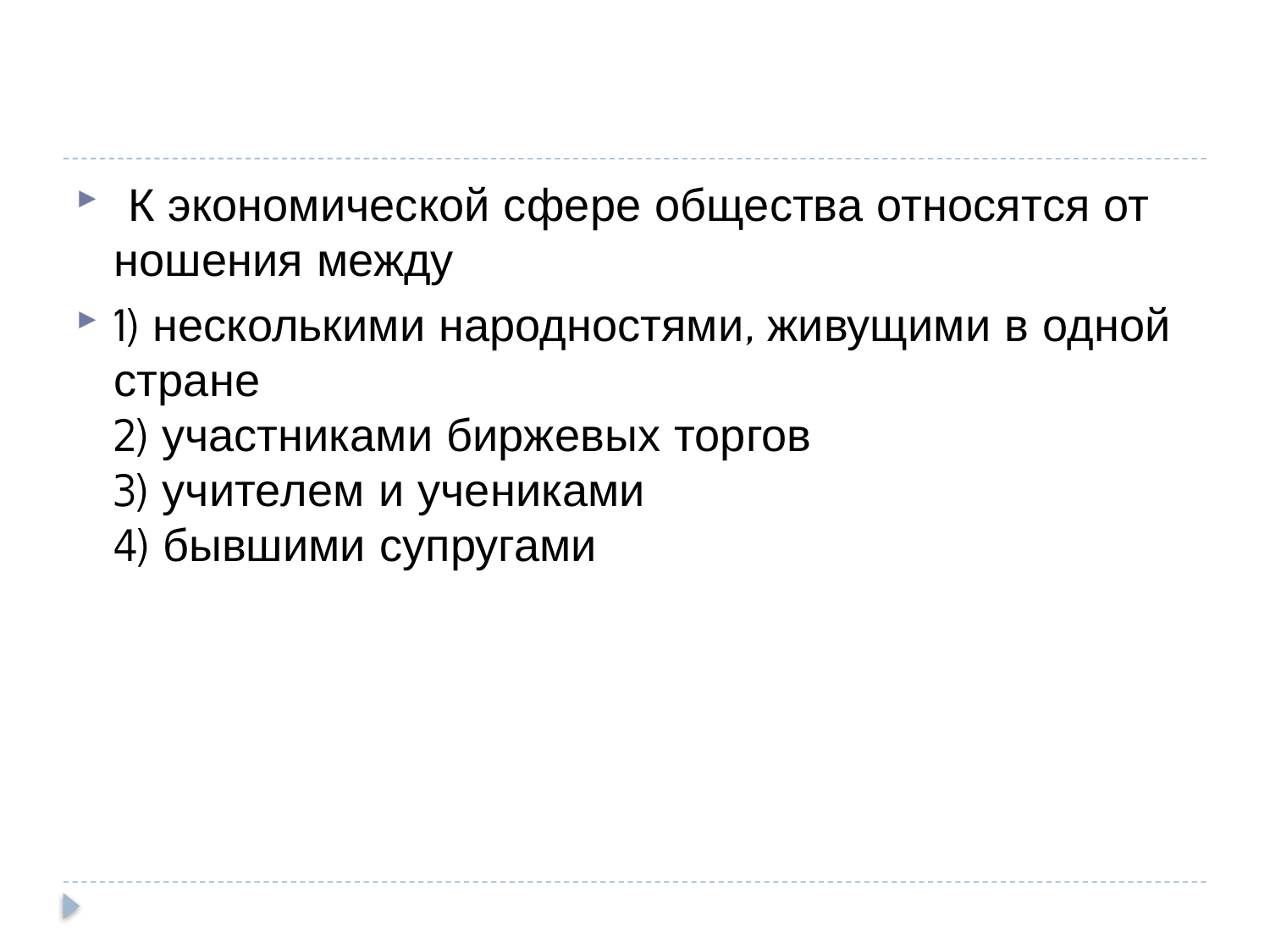

#
 К эко­но­ми­че­ской сфере об­ще­ства от­но­сят­ся от­но­ше­ния между
1) не­сколь­ки­ми на­род­но­стя­ми, жи­ву­щи­ми в одной стра­не
2) участ­ни­ка­ми бир­же­вых тор­гов
3) учи­те­лем и уче­ни­ка­ми
4) быв­ши­ми су­пру­га­ми